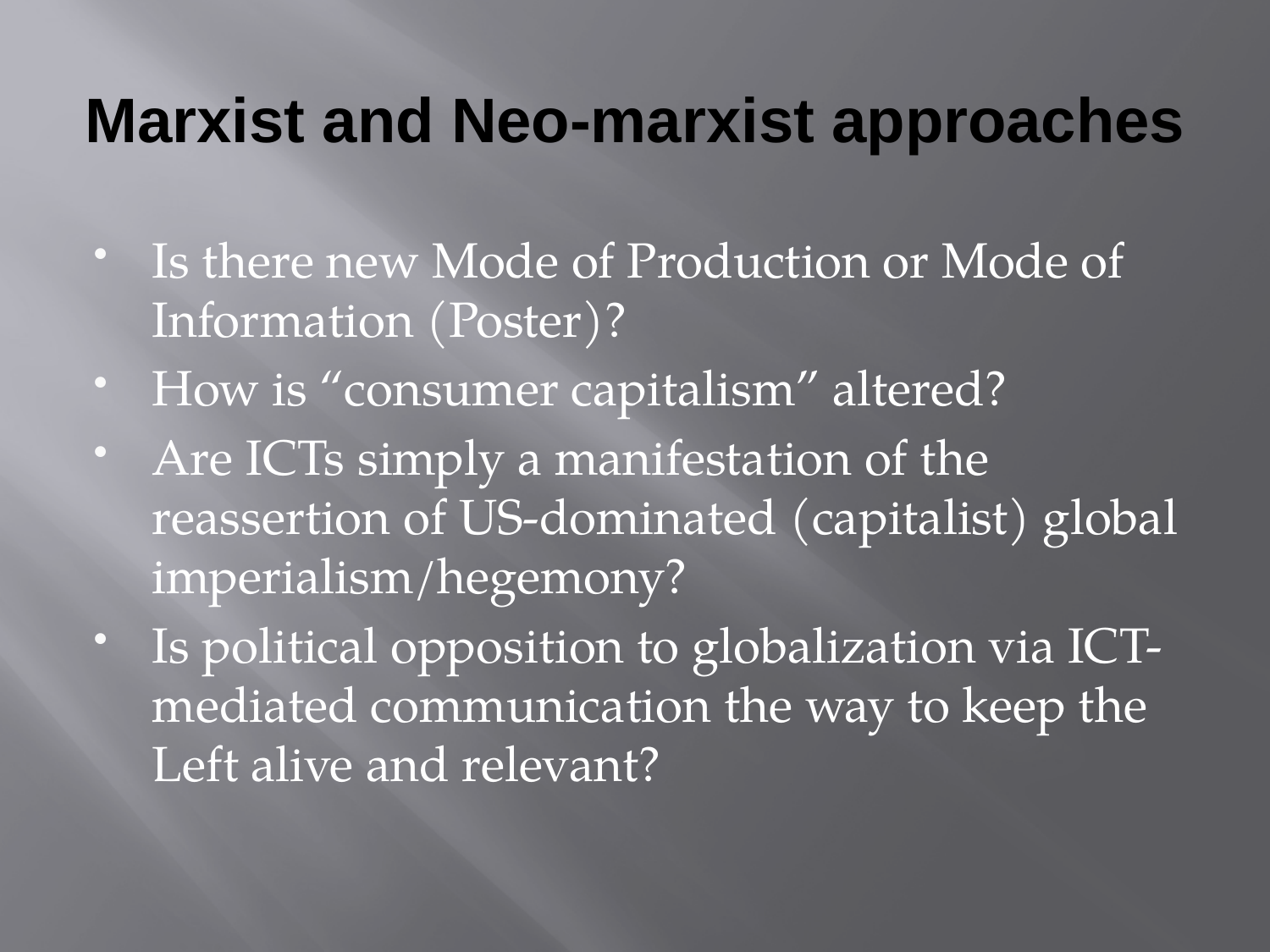

# Marxist and Neo-marxist approaches
Is there new Mode of Production or Mode of Information (Poster)?
How is “consumer capitalism” altered?
Are ICTs simply a manifestation of the reassertion of US-dominated (capitalist) global imperialism/hegemony?
Is political opposition to globalization via ICT-mediated communication the way to keep the Left alive and relevant?